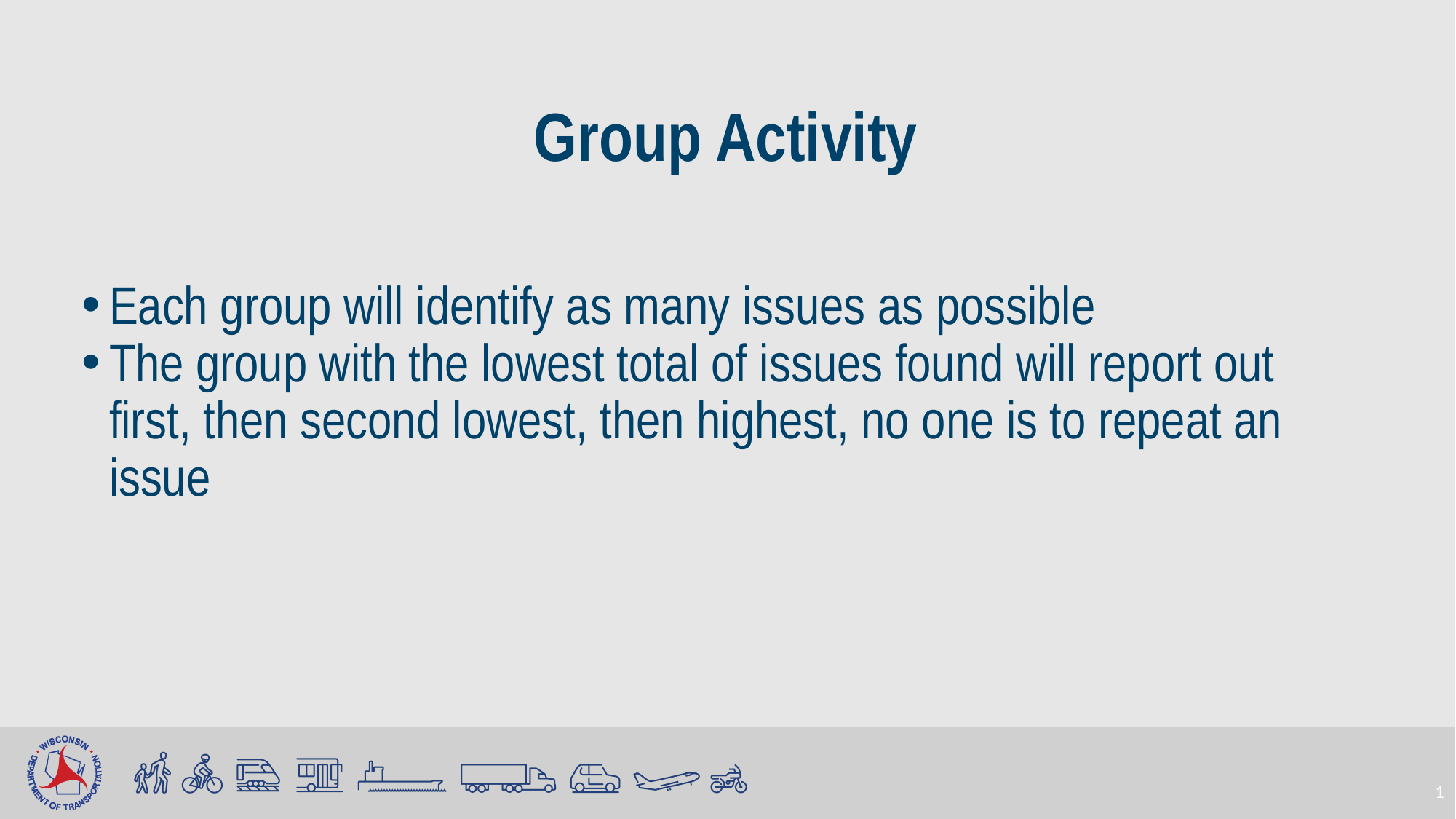

# Group Activity
Each group will identify as many issues as possible
The group with the lowest total of issues found will report out first, then second lowest, then highest, no one is to repeat an issue

1